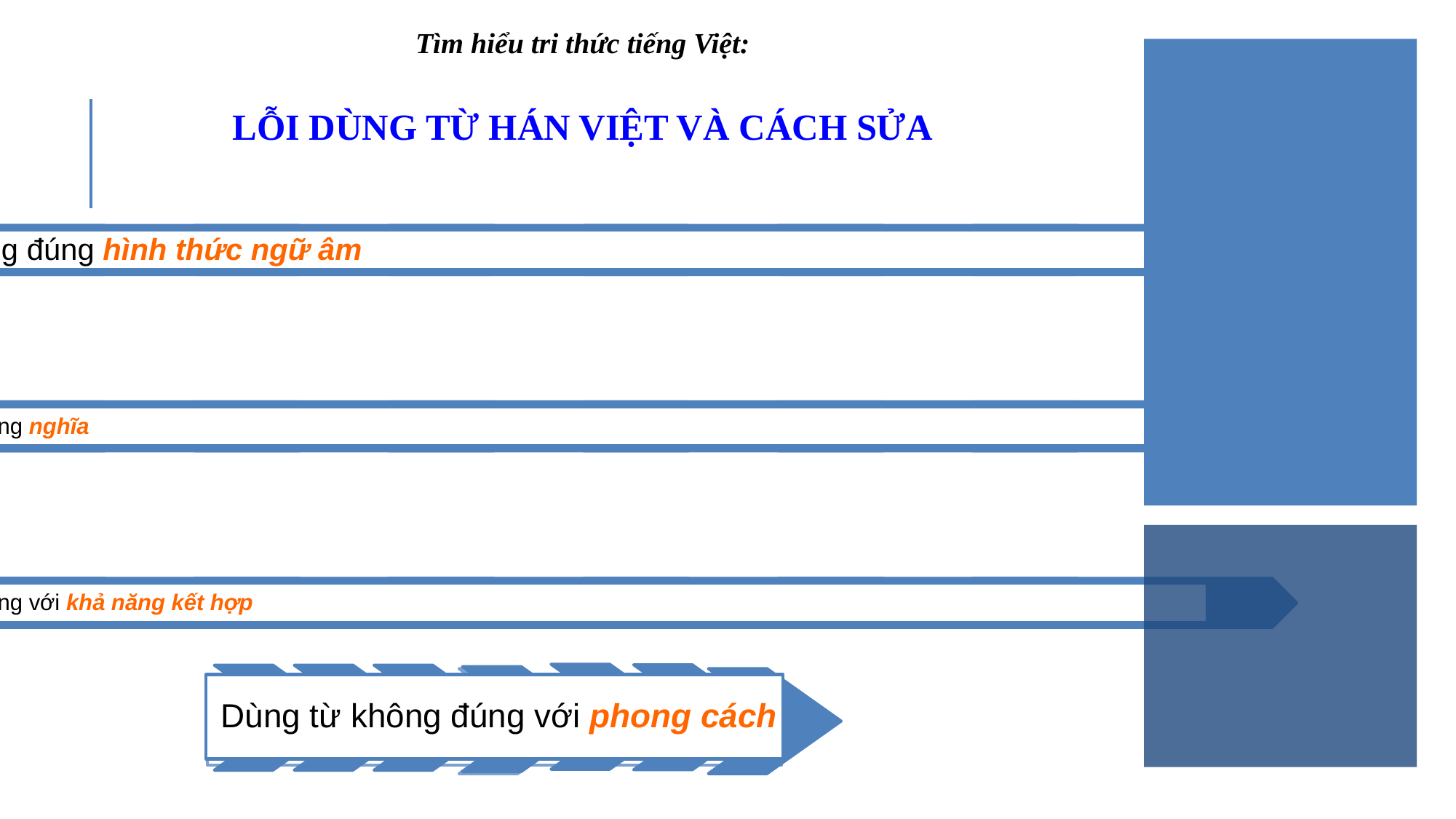

# Tìm hiểu tri thức tiếng Việt: LỖI DÙNG TỪ HÁN VIỆT VÀ CÁCH SỬA

D

Dùng từ không đúng với phong cách